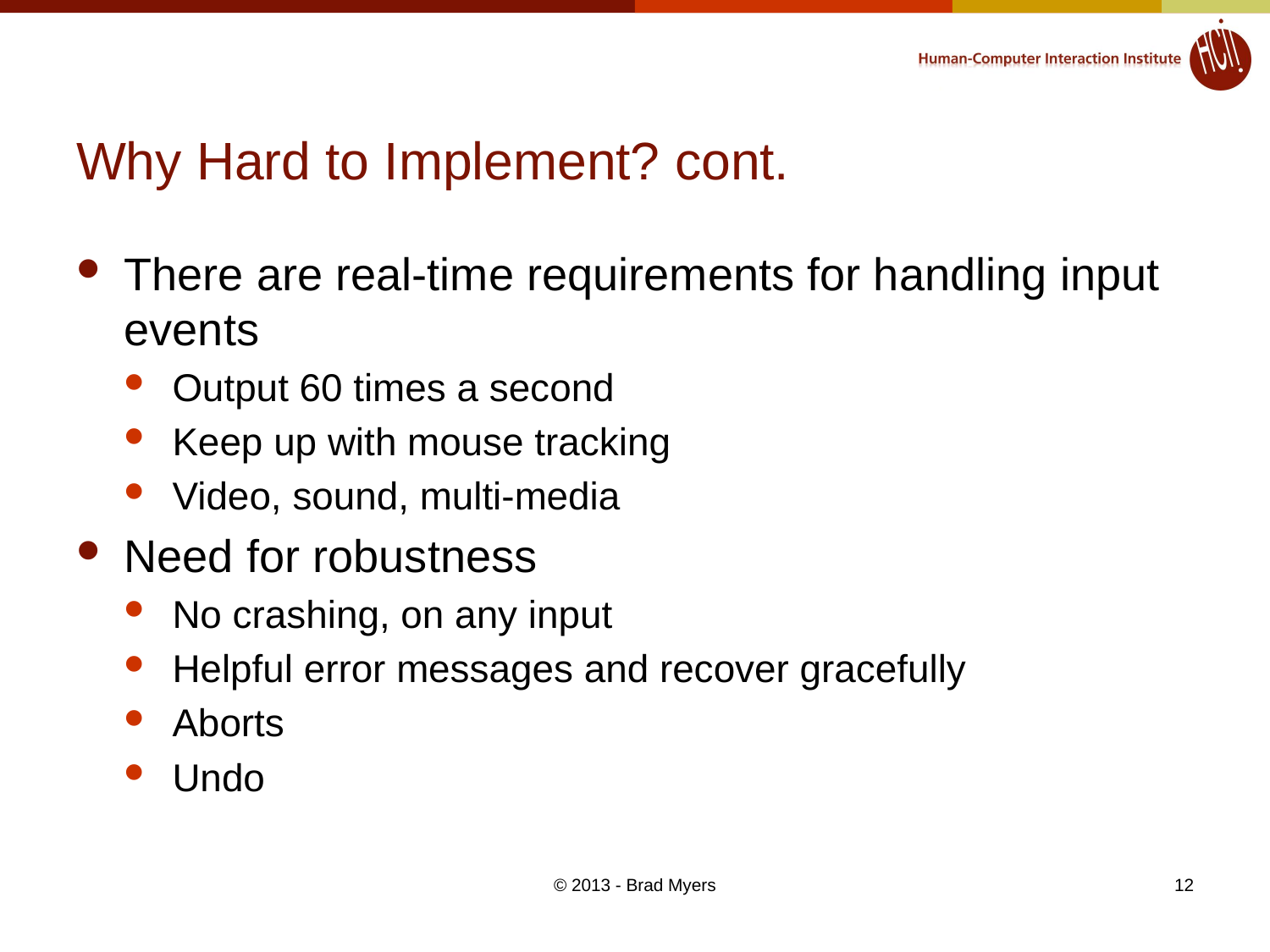

# Why Hard to Implement? cont.
There are real-time requirements for handling input events
Output 60 times a second
Keep up with mouse tracking
Video, sound, multi-media
Need for robustness
No crashing, on any input
Helpful error messages and recover gracefully
Aborts
Undo
© 2013 - Brad Myers
12